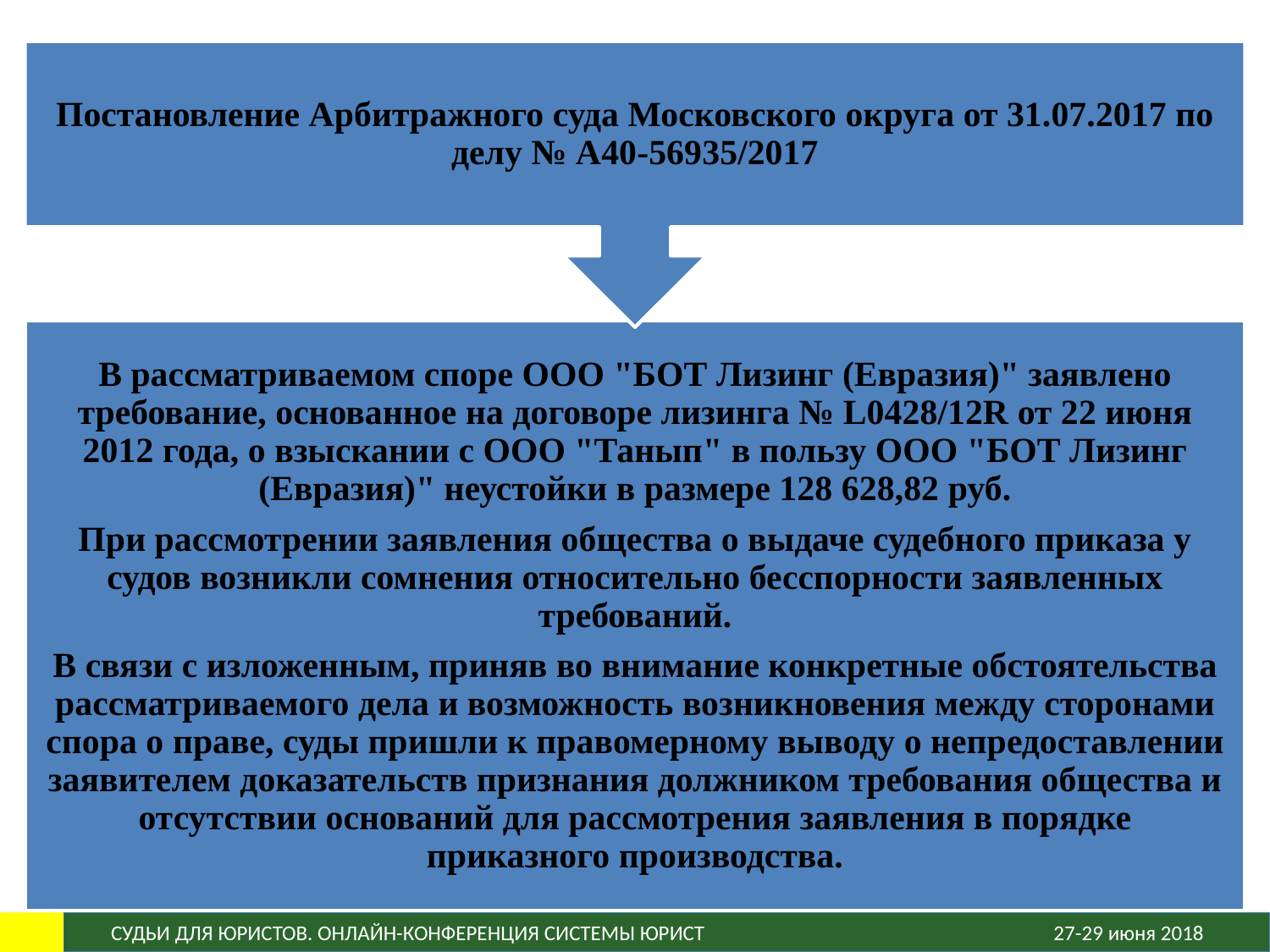

Постановление Арбитражного суда Московского округа от 31.07.2017 по делу № А40-56935/2017

В рассматриваемом споре ООО "БОТ Лизинг (Евразия)" заявлено требование, основанное на договоре лизинга № L0428/12R от 22 июня 2012 года, о взыскании с ООО "Танып" в пользу ООО "БОТ Лизинг (Евразия)" неустойки в размере 128 628,82 руб.
При рассмотрении заявления общества о выдаче судебного приказа у судов возникли сомнения относительно бесспорности заявленных требований.
В связи с изложенным, приняв во внимание конкретные обстоятельства рассматриваемого дела и возможность возникновения между сторонами спора о праве, суды пришли к правомерному выводу о непредоставлении заявителем доказательств признания должником требования общества и отсутствии оснований для рассмотрения заявления в порядке приказного производства.